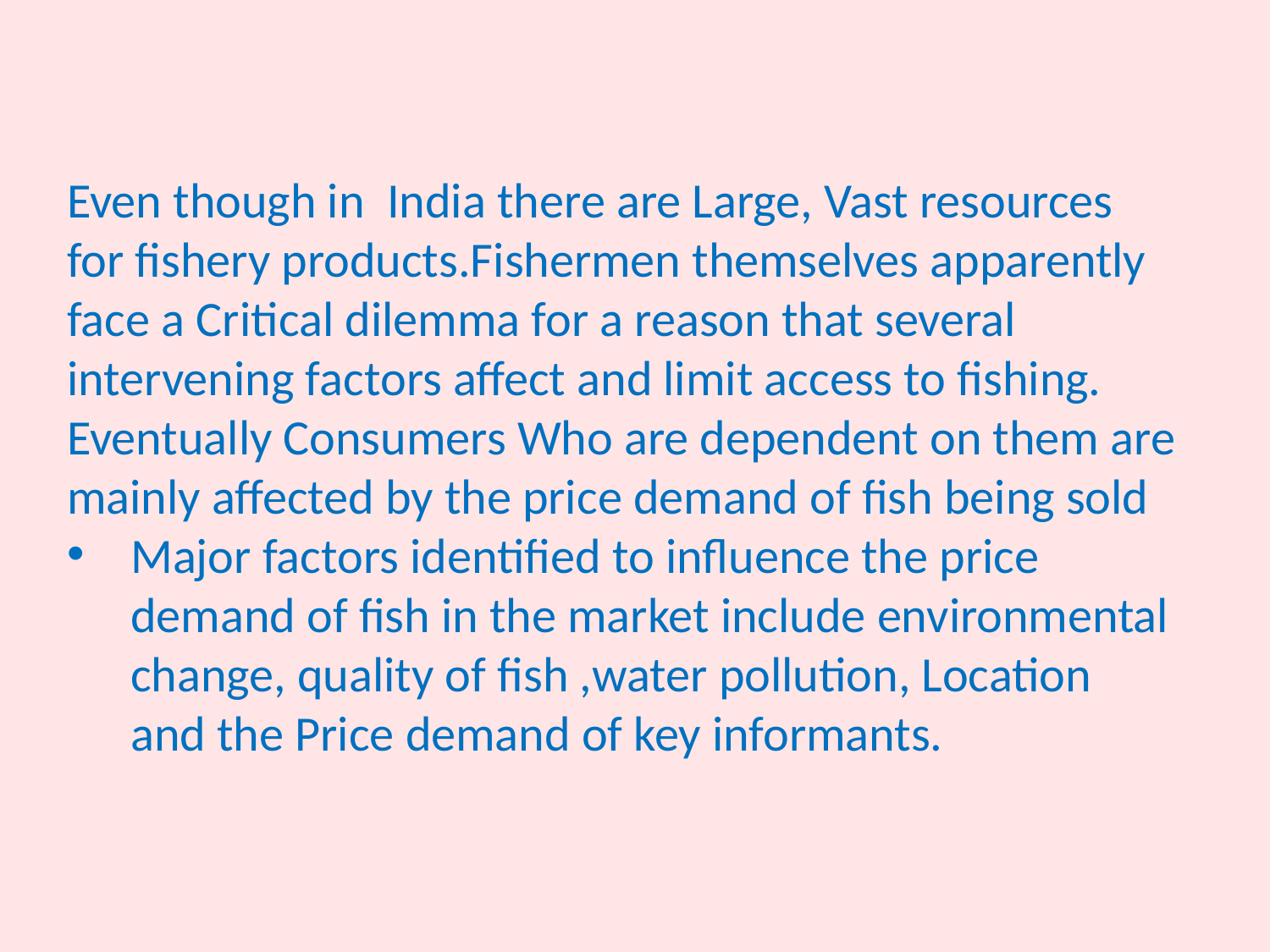

Even though in  India there are Large, Vast resources for fishery products.Fishermen themselves apparently face a Critical dilemma for a reason that several  intervening factors affect and limit access to fishing. Eventually Consumers Who are dependent on them are mainly affected by the price demand of fish being sold
Major factors identified to influence the price demand of fish in the market include environmental change, quality of fish ,water pollution, Location and the Price demand of key informants.